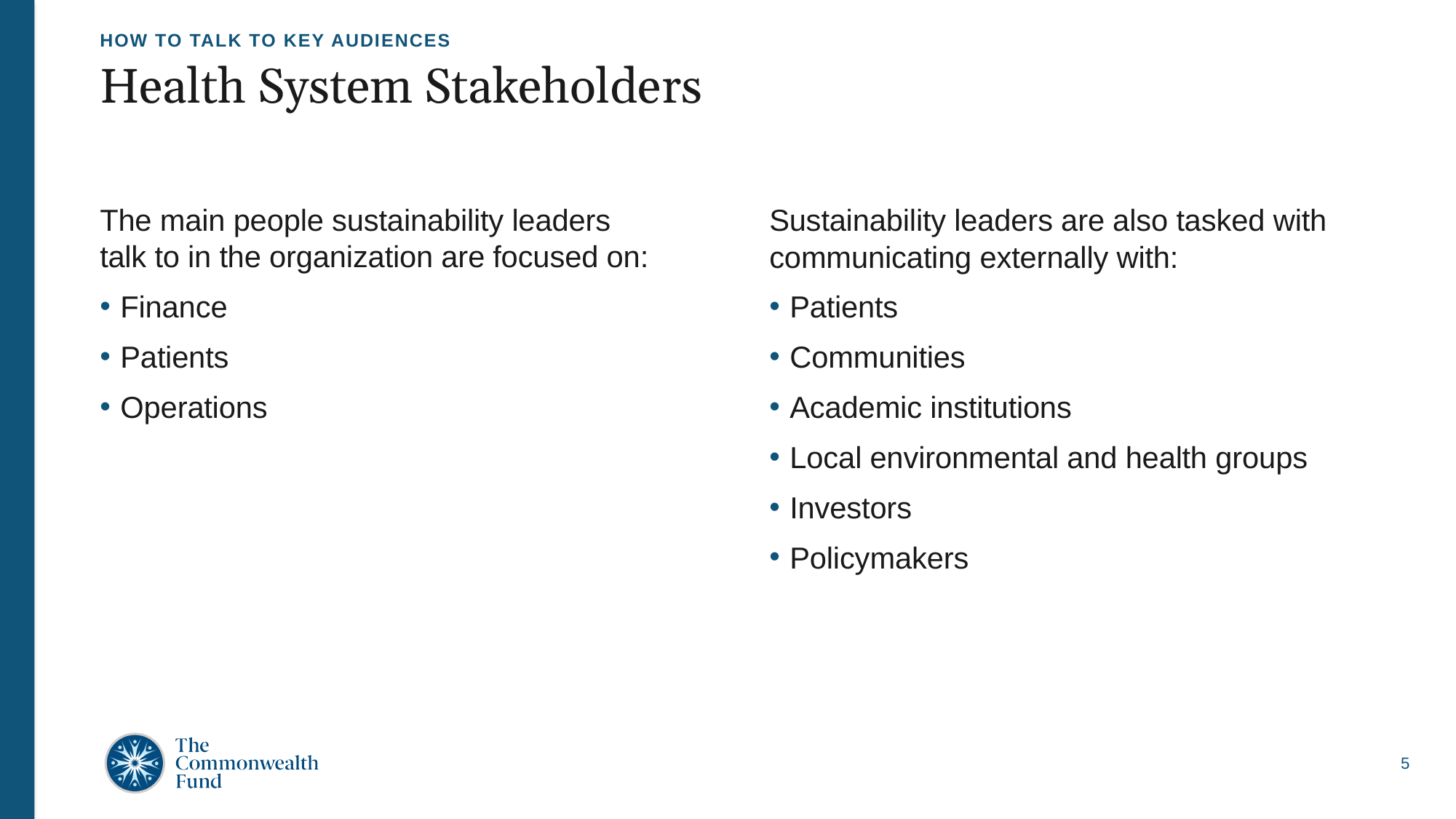

HOW TO TALK TO KEY AUDIENCES
# Health System Stakeholders
The main people sustainability leaders talk to in the organization are focused on:
Finance
Patients
Operations

Sustainability leaders are also tasked with communicating externally with:
Patients
Communities
Academic institutions
Local environmental and health groups
Investors
Policymakers